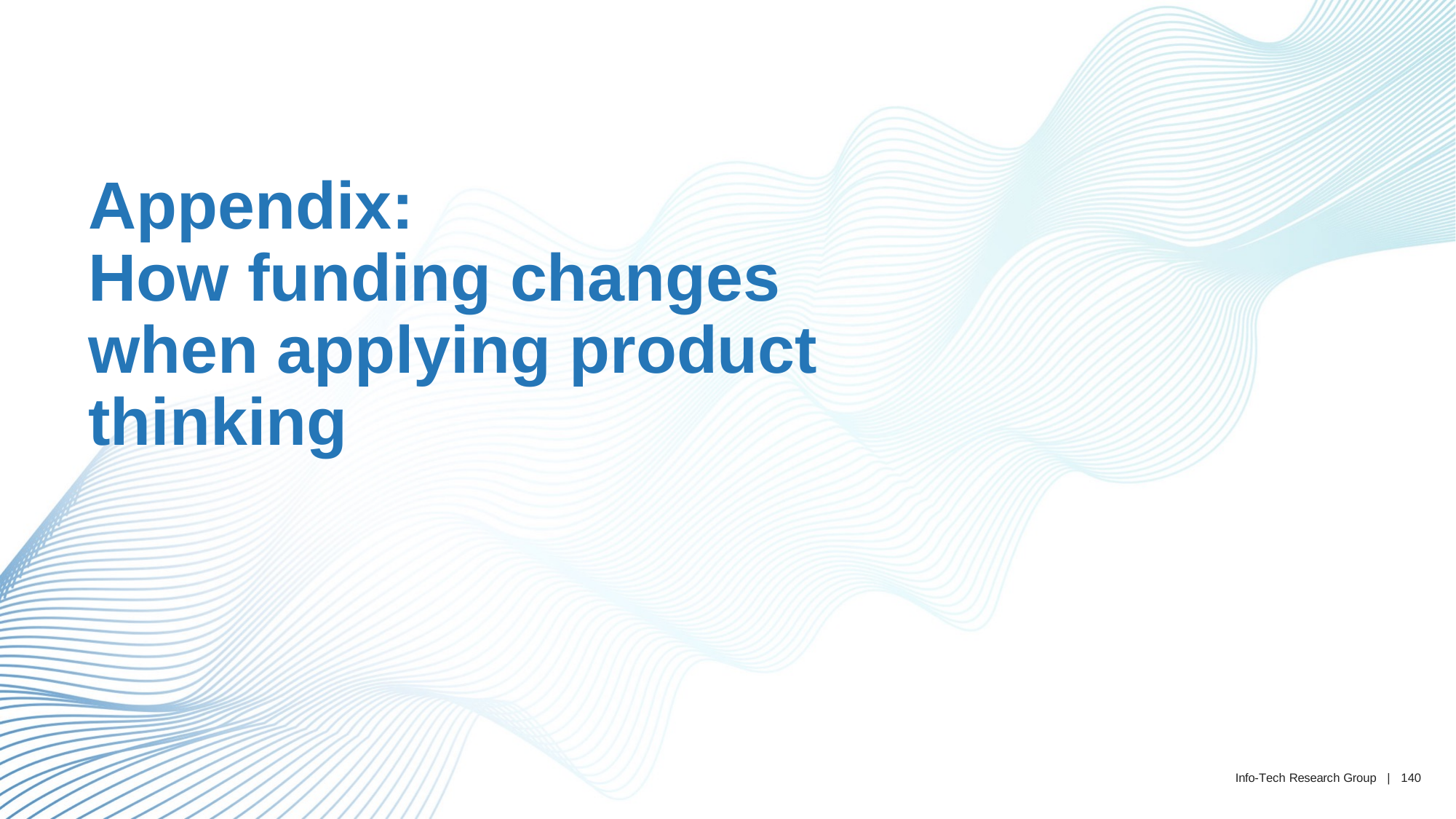

Appendix:
How funding changes when applying product thinking